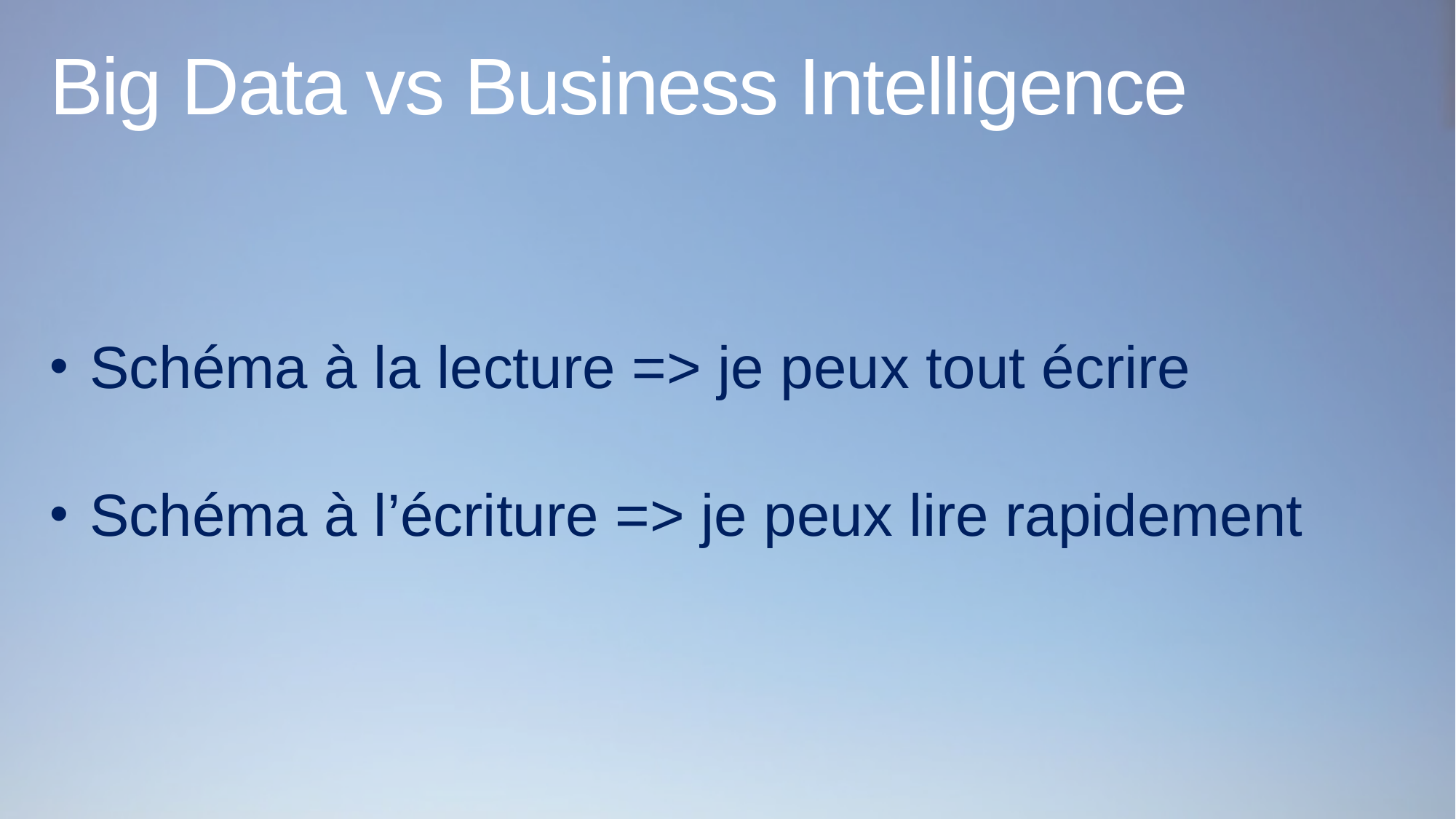

# Big Data vs Business Intelligence
Schéma à la lecture => je peux tout écrire
Schéma à l’écriture => je peux lire rapidement